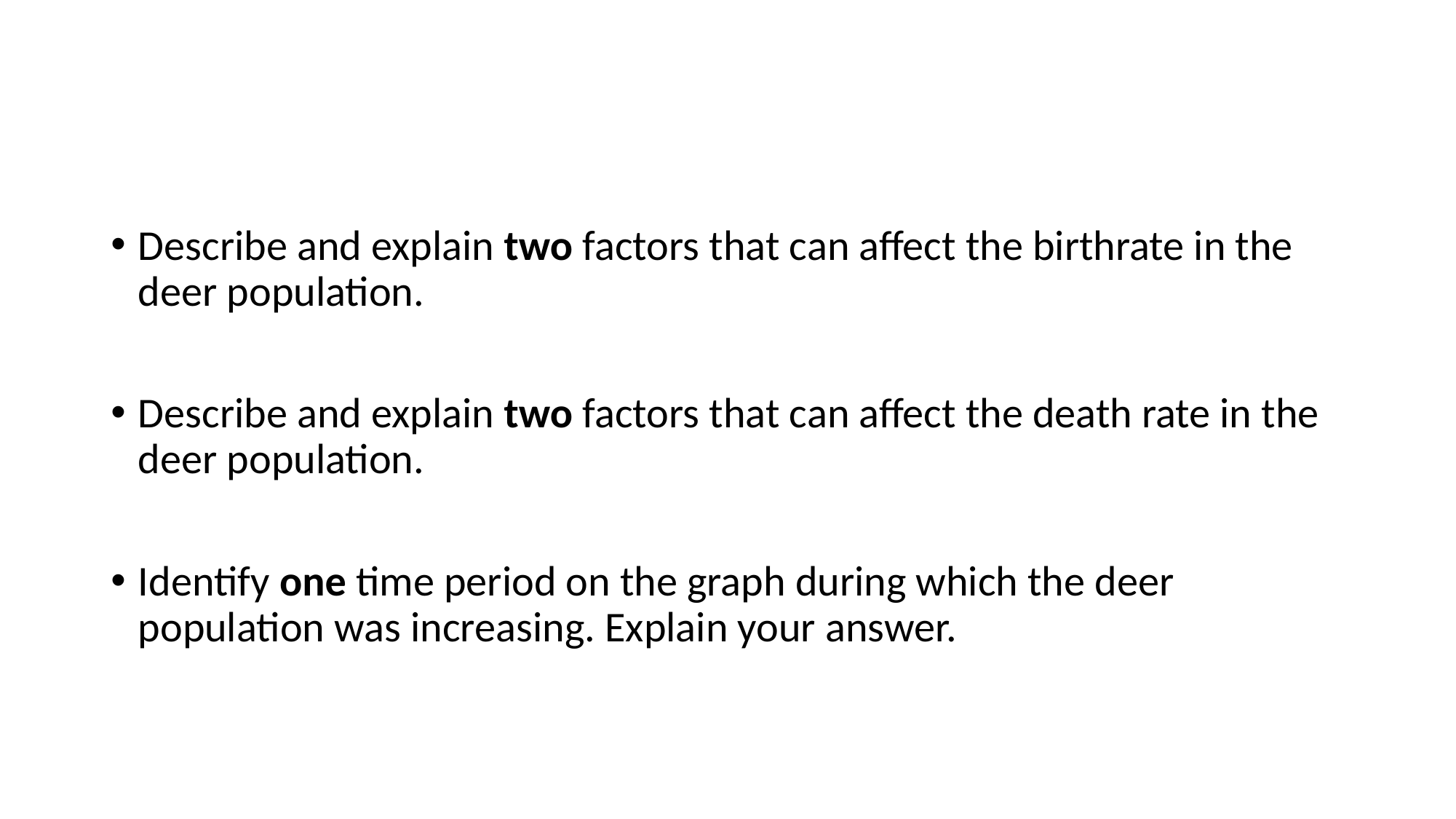

Describe and explain two factors that can affect the birthrate in the deer population.

Describe and explain two factors that can affect the death rate in the deer population.

Identify one time period on the graph during which the deer population was increasing. Explain your answer.